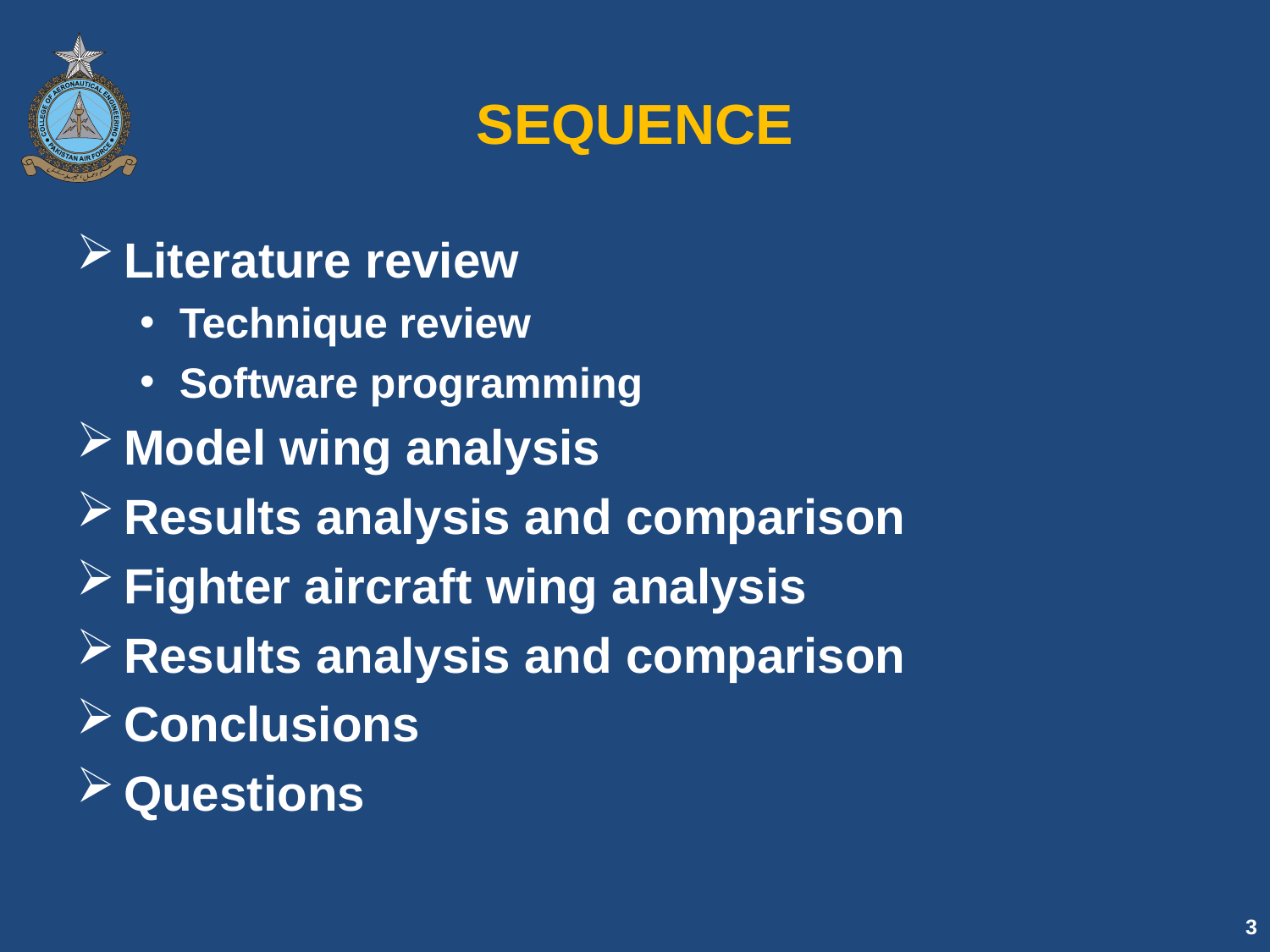

# SEQUENCE
Literature review
Technique review
Software programming
Model wing analysis
Results analysis and comparison
Fighter aircraft wing analysis
Results analysis and comparison
Conclusions
Questions

3